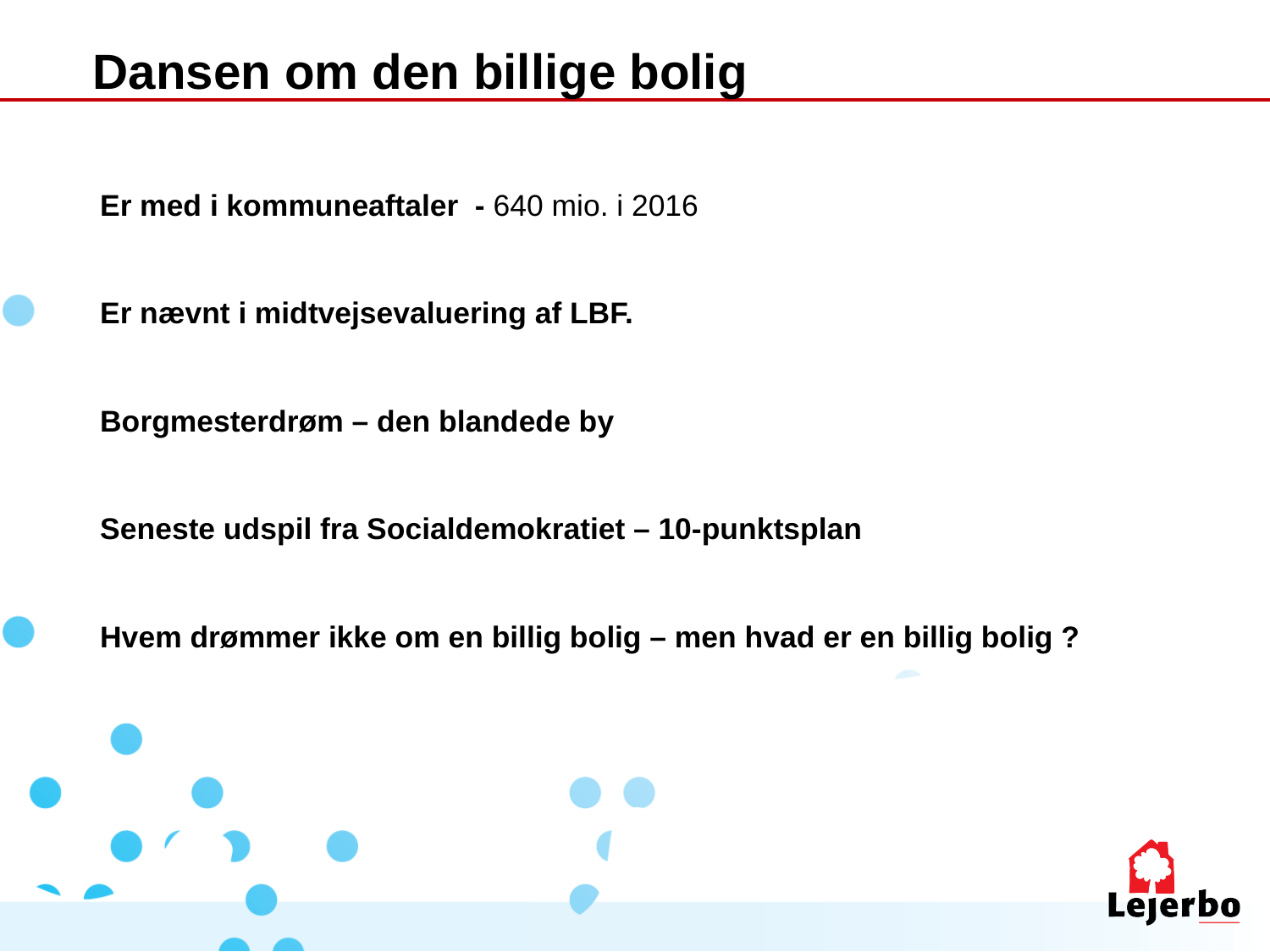

Dansen om den billige bolig
Er med i kommuneaftaler  - 640 mio. i 2016

Er nævnt i midtvejsevaluering af LBF.

Borgmesterdrøm – den blandede by

Seneste udspil fra Socialdemokratiet – 10-punktsplan

Hvem drømmer ikke om en billig bolig – men hvad er en billig bolig ?